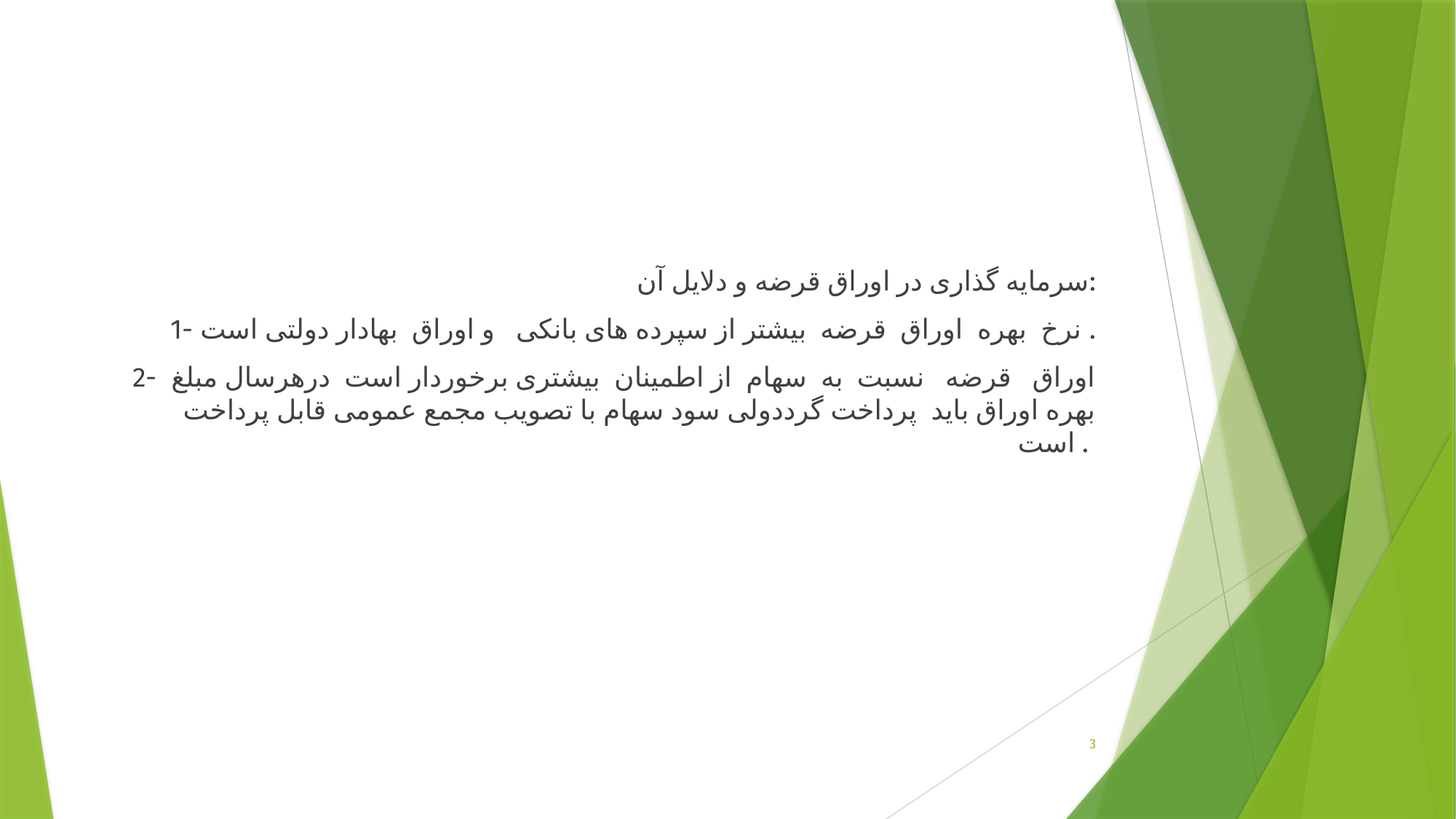

سرمايه گذاری در اوراق قرضه و دلایل آن:
1- نرخ  بهره  اوراق  قرضه  بيشتر از سپرده های بانکی   و اوراق  بهادار دولتی است .
2- اوراق   قرضه   نسبت  به  سهام  از اطمينان  بيشتری برخوردار است  درهرسال مبلغ  بهره اوراق بايد  پرداخت گرددولی سود سهام با تصويب مجمع عمومی قابل پرداخت است .
3